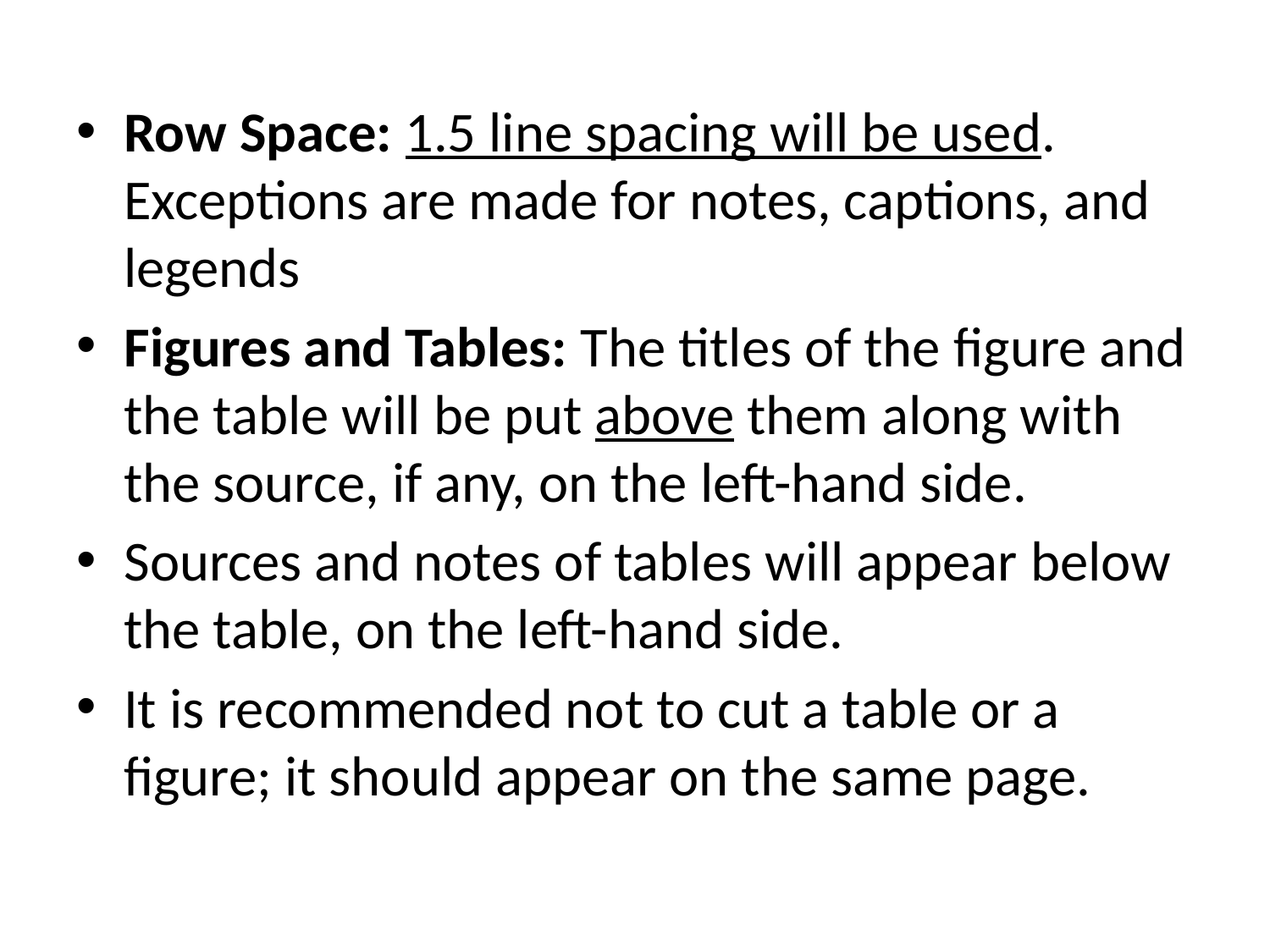

Row Space: 1.5 line spacing will be used. Exceptions are made for notes, captions, and legends
Figures and Tables: The titles of the figure and the table will be put above them along with the source, if any, on the left-hand side.
Sources and notes of tables will appear below the table, on the left-hand side.
It is recommended not to cut a table or a figure; it should appear on the same page.